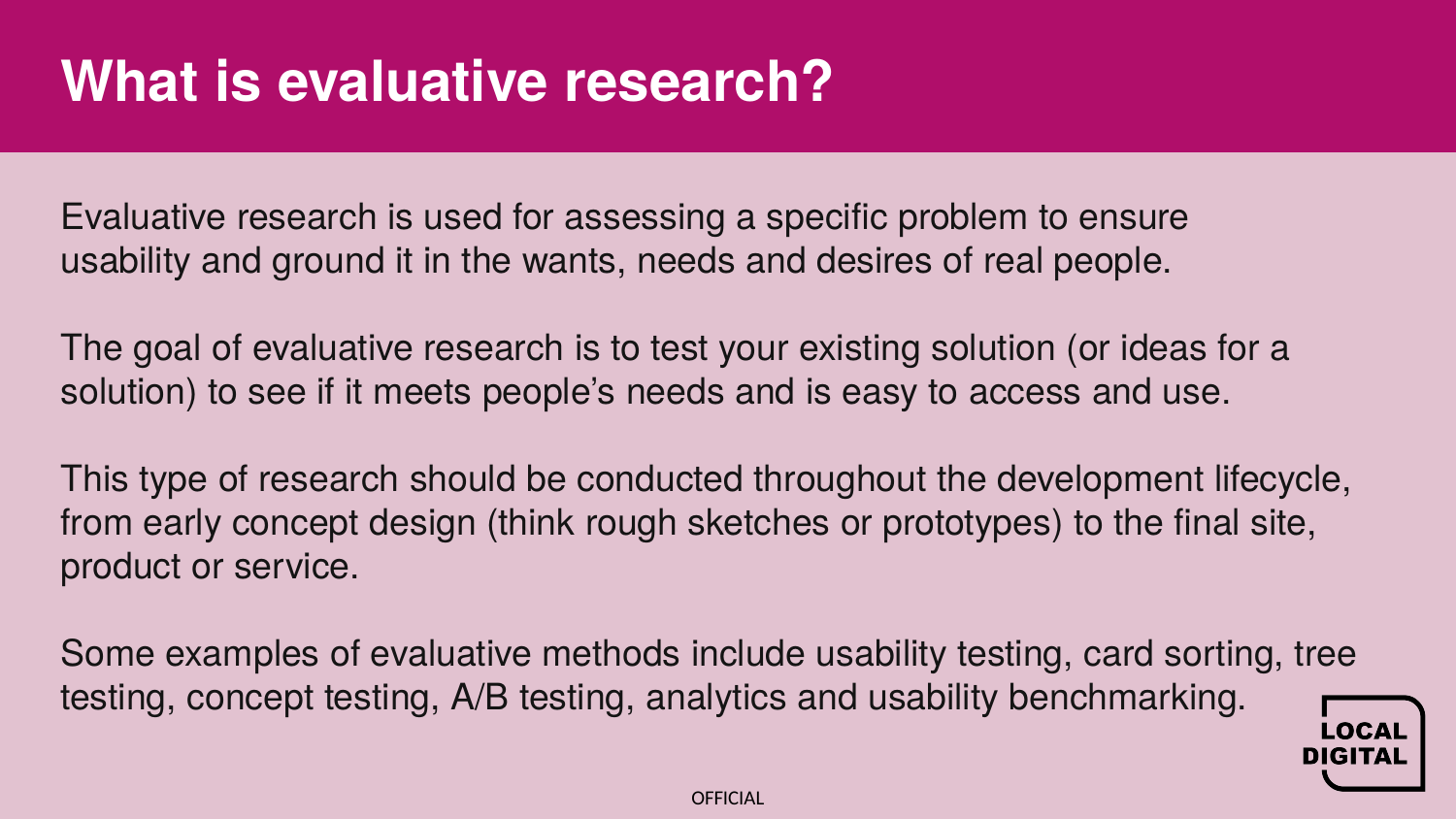

# What is evaluative research?
Evaluative research is used for assessing a specific problem to ensure usability and ground it in the wants, needs and desires of real people.

The goal of evaluative research is to test your existing solution (or ideas for a solution) to see if it meets people’s needs and is easy to access and use.

This type of research should be conducted throughout the development lifecycle, from early concept design (think rough sketches or prototypes) to the final site, product or service.
Some examples of evaluative methods include usability testing, card sorting, tree
testing, concept testing, A/B testing, analytics and usability benchmarking.